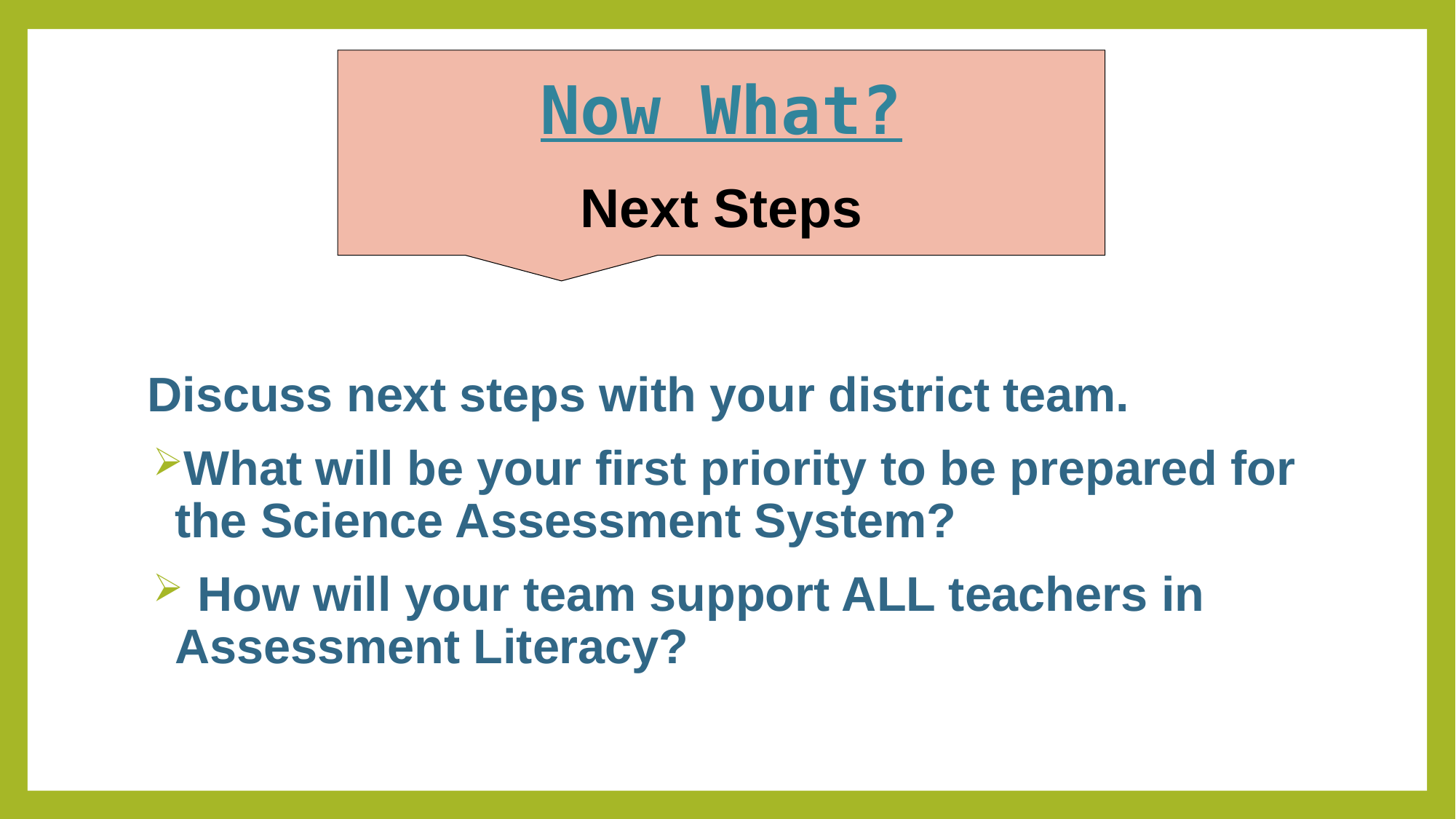

Now What?
Next Steps
#

Discuss next steps with your district team.
What will be your first priority to be prepared for the Science Assessment System?
 How will your team support ALL teachers in Assessment Literacy?